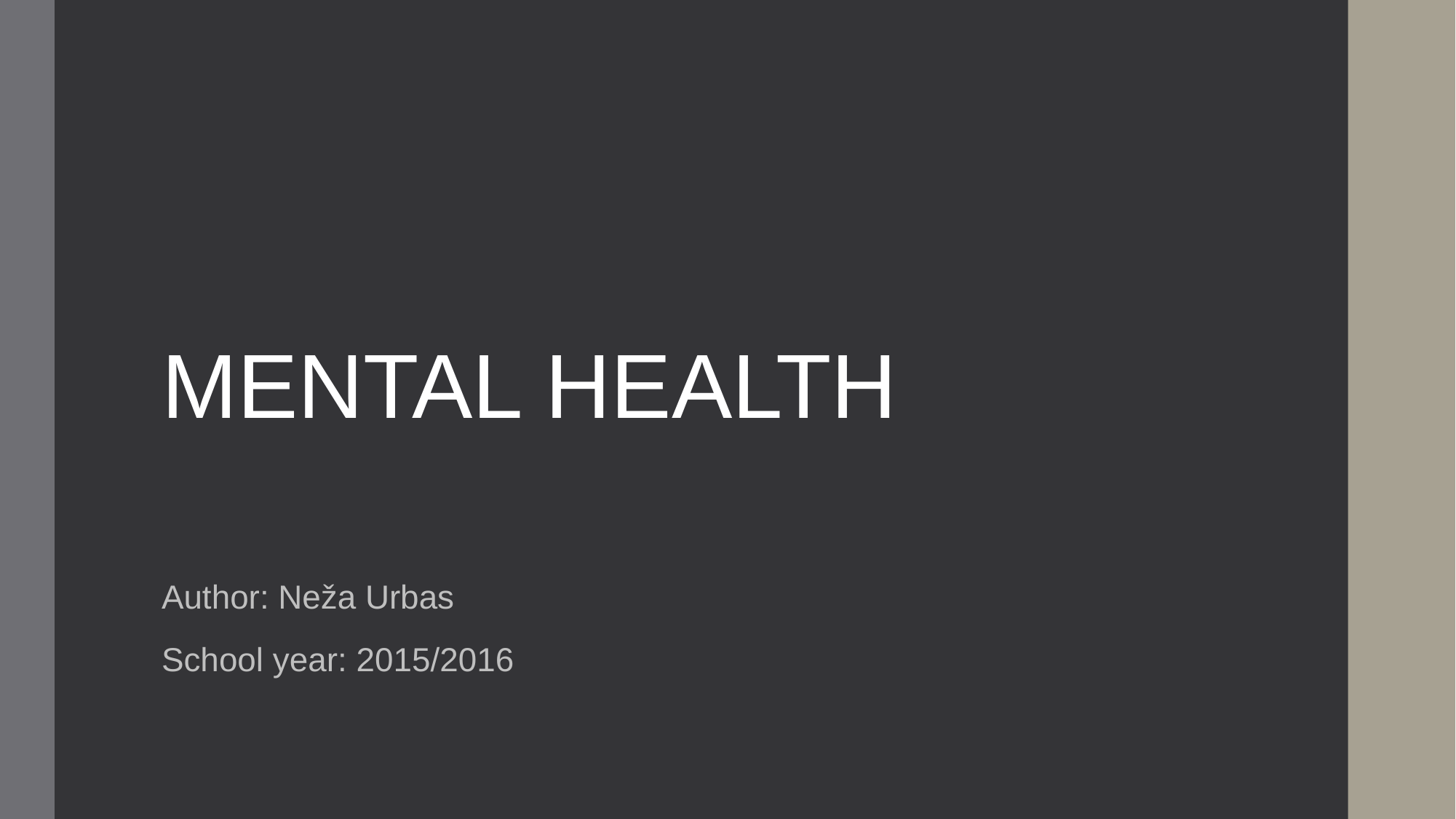

# MENTAL HEALTH
Author: Neža Urbas
School year: 2015/2016